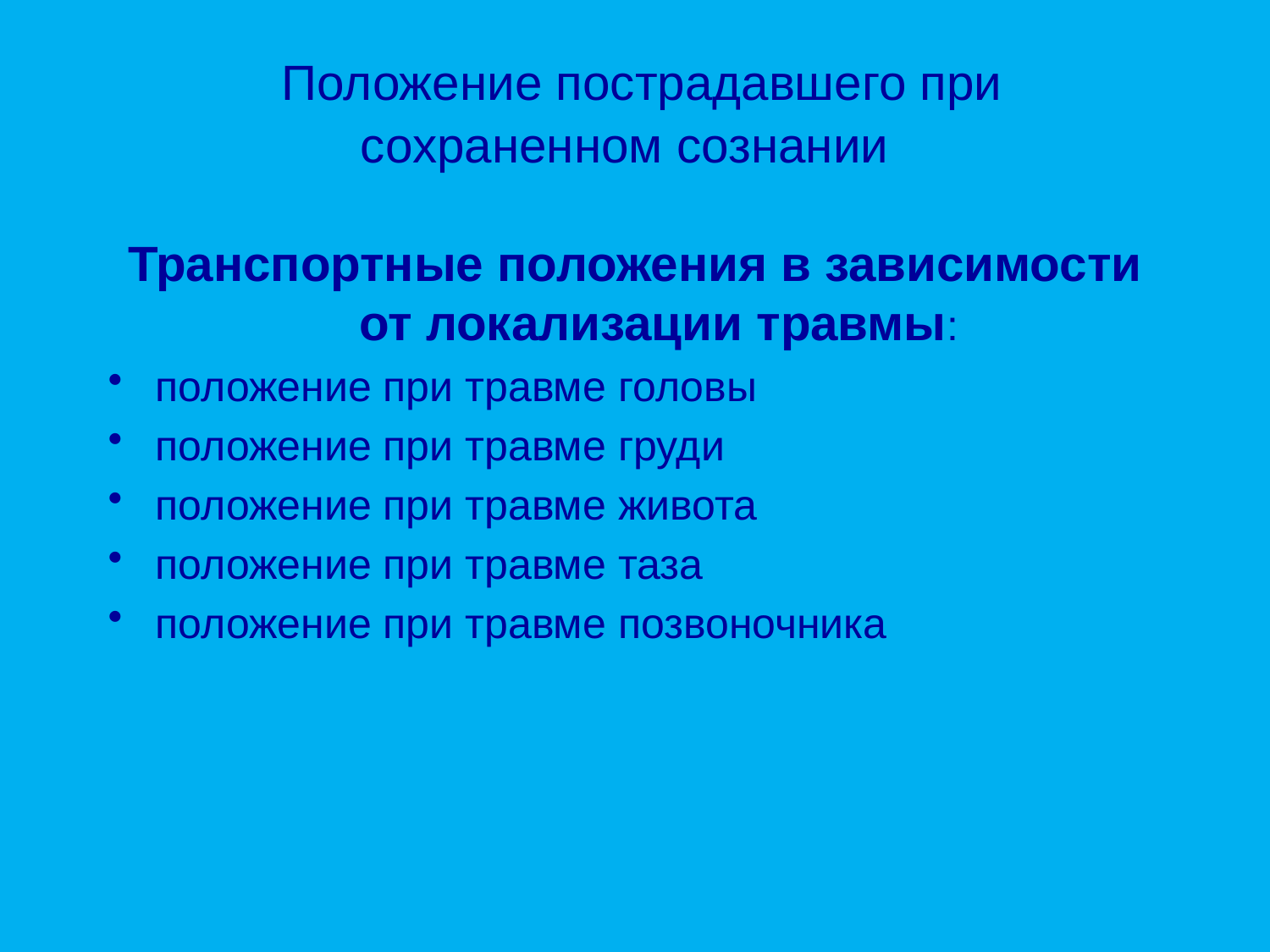

# Положение пострадавшего при сохраненном сознании
Транспортные положения в зависимости от локализации травмы:
положение при травме головы
положение при травме груди
положение при травме живота
положение при травме таза
положение при травме позвоночника